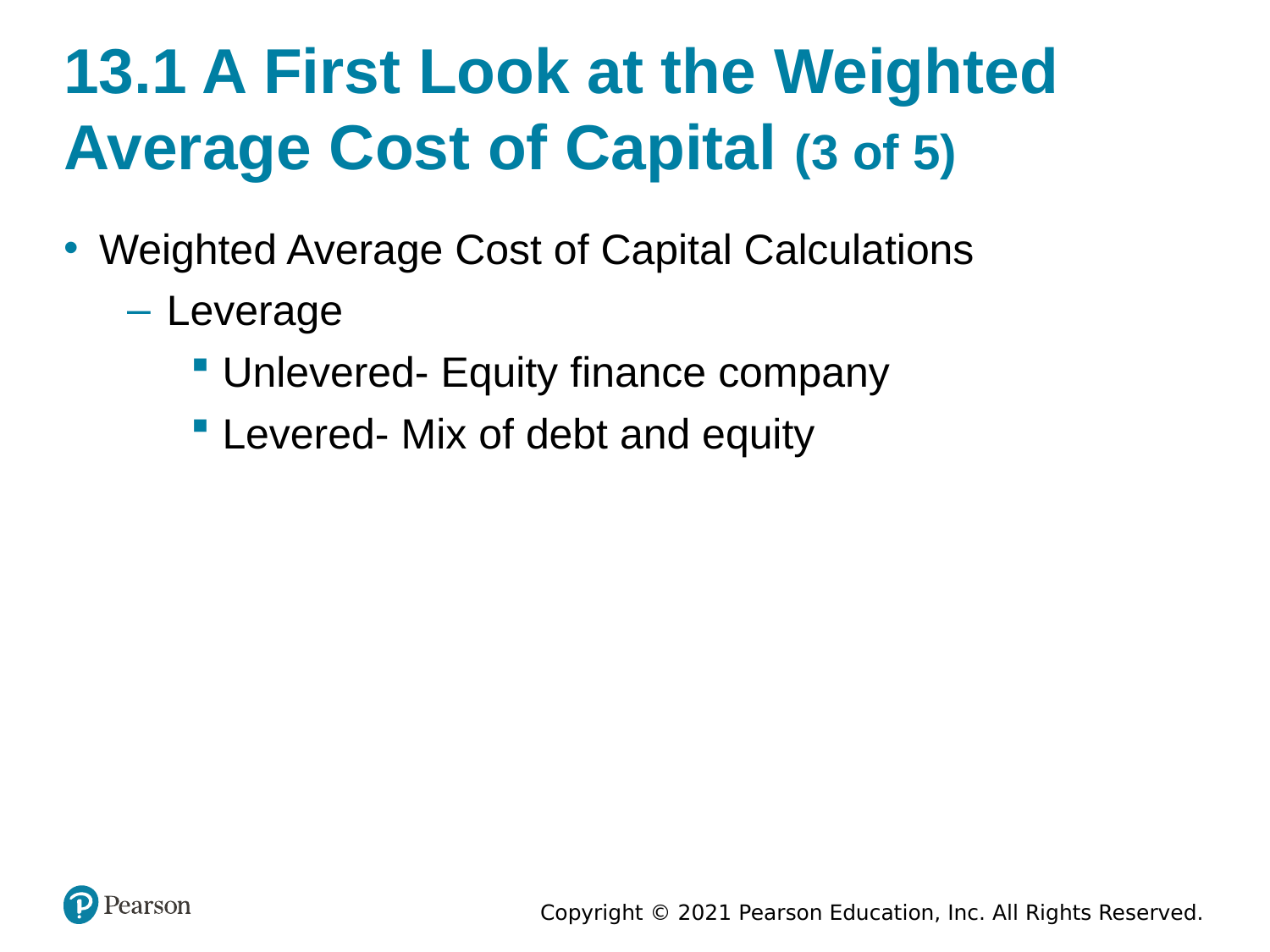

# 13.1 A First Look at the Weighted Average Cost of Capital (3 of 5)
Weighted Average Cost of Capital Calculations
Leverage
Unlevered- Equity finance company
Levered- Mix of debt and equity